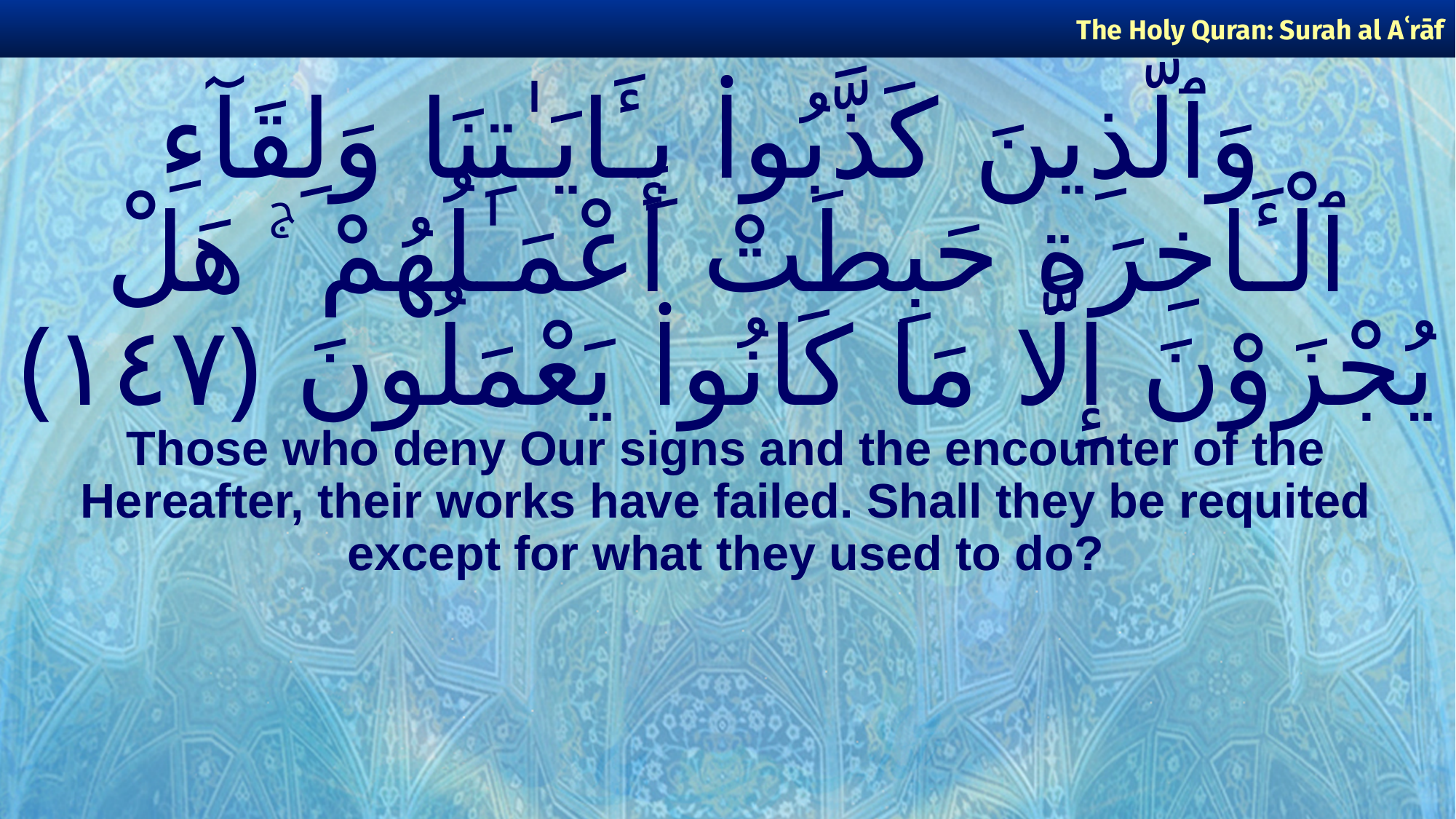

The Holy Quran: Surah al­ Aʿrāf
# وَٱلَّذِينَ كَذَّبُوا۟ بِـَٔايَـٰتِنَا وَلِقَآءِ ٱلْـَٔاخِرَةِ حَبِطَتْ أَعْمَـٰلُهُمْ ۚ هَلْ يُجْزَوْنَ إِلَّا مَا كَانُوا۟ يَعْمَلُونَ ﴿١٤٧﴾
Those who deny Our signs and the encounter of the Hereafter, their works have failed. Shall they be requited except for what they used to do?